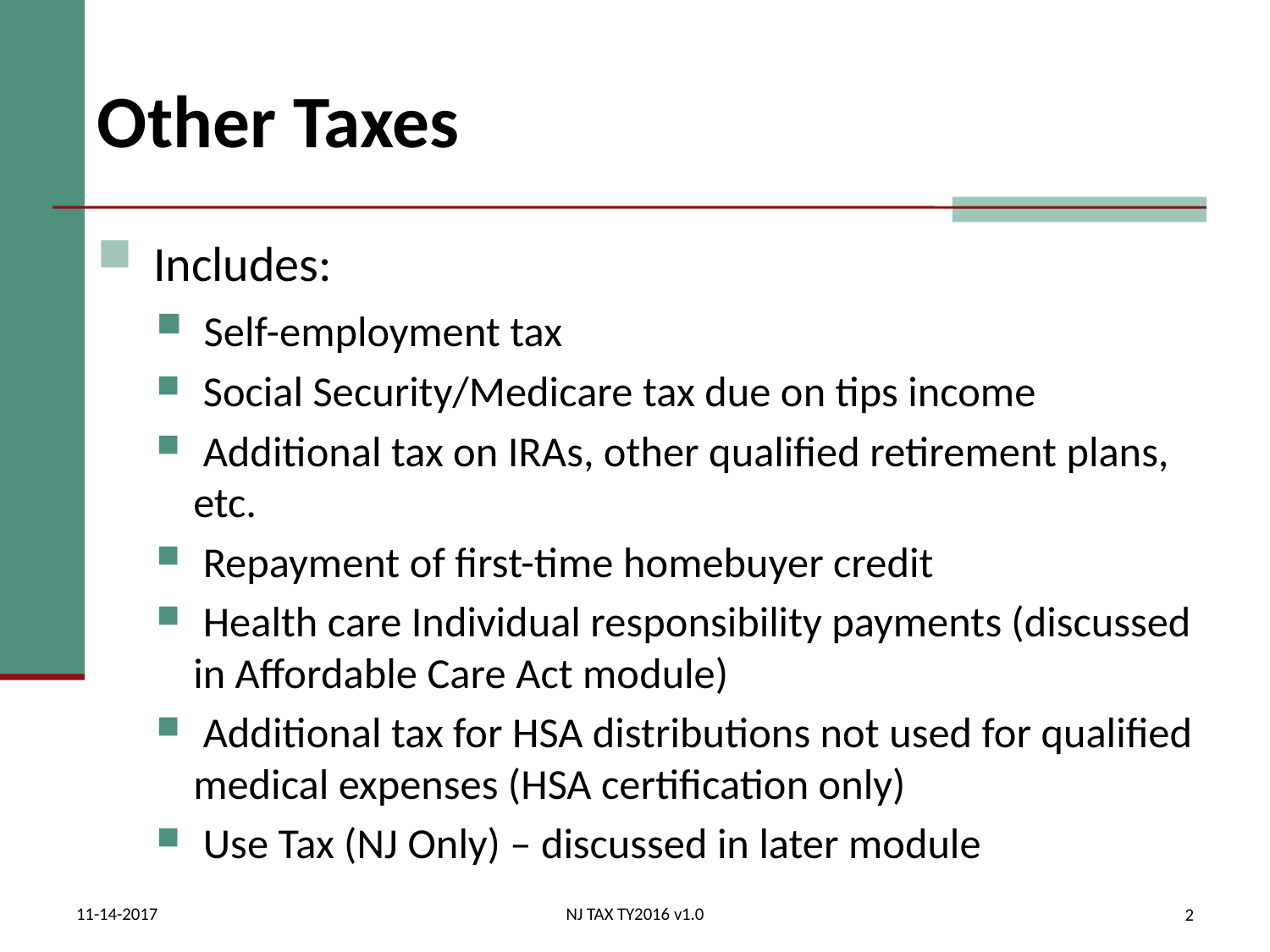

# Other Taxes
 Includes:
 Self-employment tax
 Social Security/Medicare tax due on tips income
 Additional tax on IRAs, other qualified retirement plans, etc.
 Repayment of first-time homebuyer credit
 Health care Individual responsibility payments (discussed in Affordable Care Act module)
 Additional tax for HSA distributions not used for qualified medical expenses (HSA certification only)
 Use Tax (NJ Only) – discussed in later module
11-14-2017
NJ TAX TY2016 v1.0
2